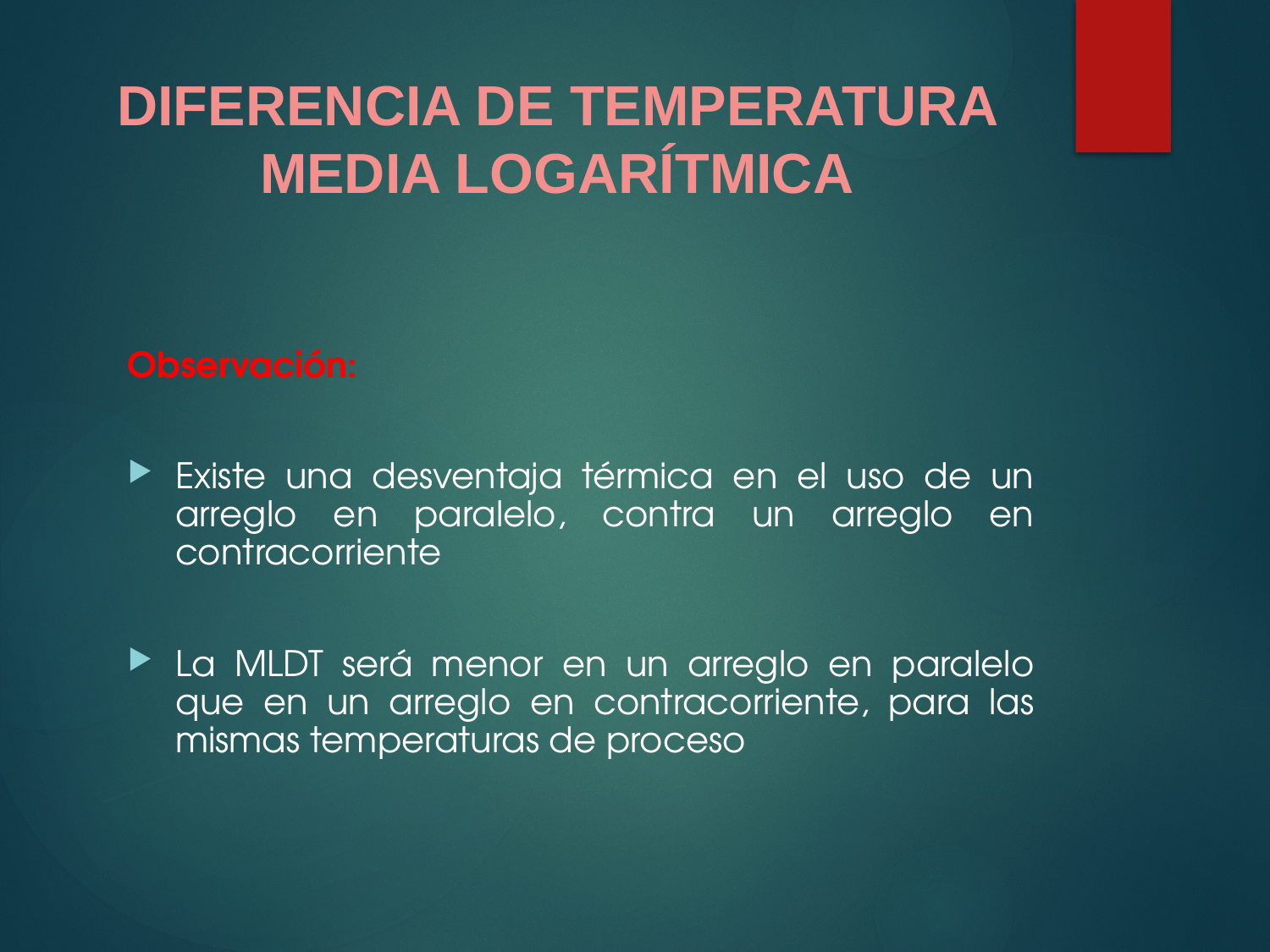

# DIFERENCIA DE TEMPERATURA MEDIA LOGARÍTMICA

Observación:

Existe una desventaja térmica en el uso de un arreglo en paralelo, contra un arreglo en contracorriente

La MLDT será menor en un arreglo en paralelo que en un arreglo en contracorriente, para las mismas temperaturas de proceso